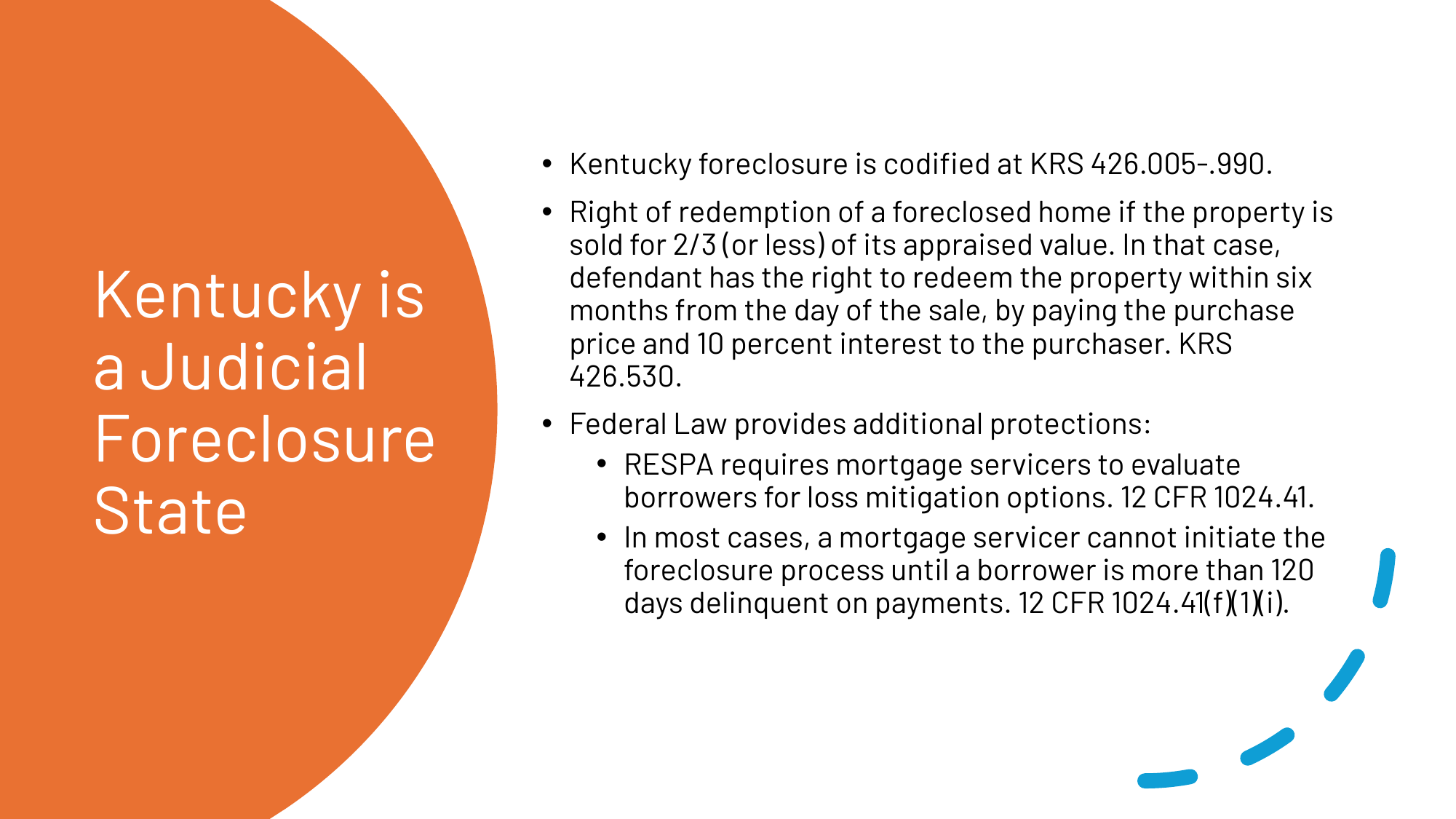

Kentucky foreclosure is codified at KRS 426.005-.990.
Right of redemption of a foreclosed home if the property is sold for 2/3 (or less) of its appraised value. In that case, defendant has the right to redeem the property within six months from the day of the sale, by paying the purchase price and 10 percent interest to the purchaser. KRS 426.530.
Federal Law provides additional protections:
RESPA requires mortgage servicers to evaluate borrowers for loss mitigation options. 12 CFR 1024.41.
In most cases, a mortgage servicer cannot initiate the foreclosure process until a borrower is more than 120 days delinquent on payments. 12 CFR 1024.41(f)(1)(i).

# Kentucky is a Judicial Foreclosure State